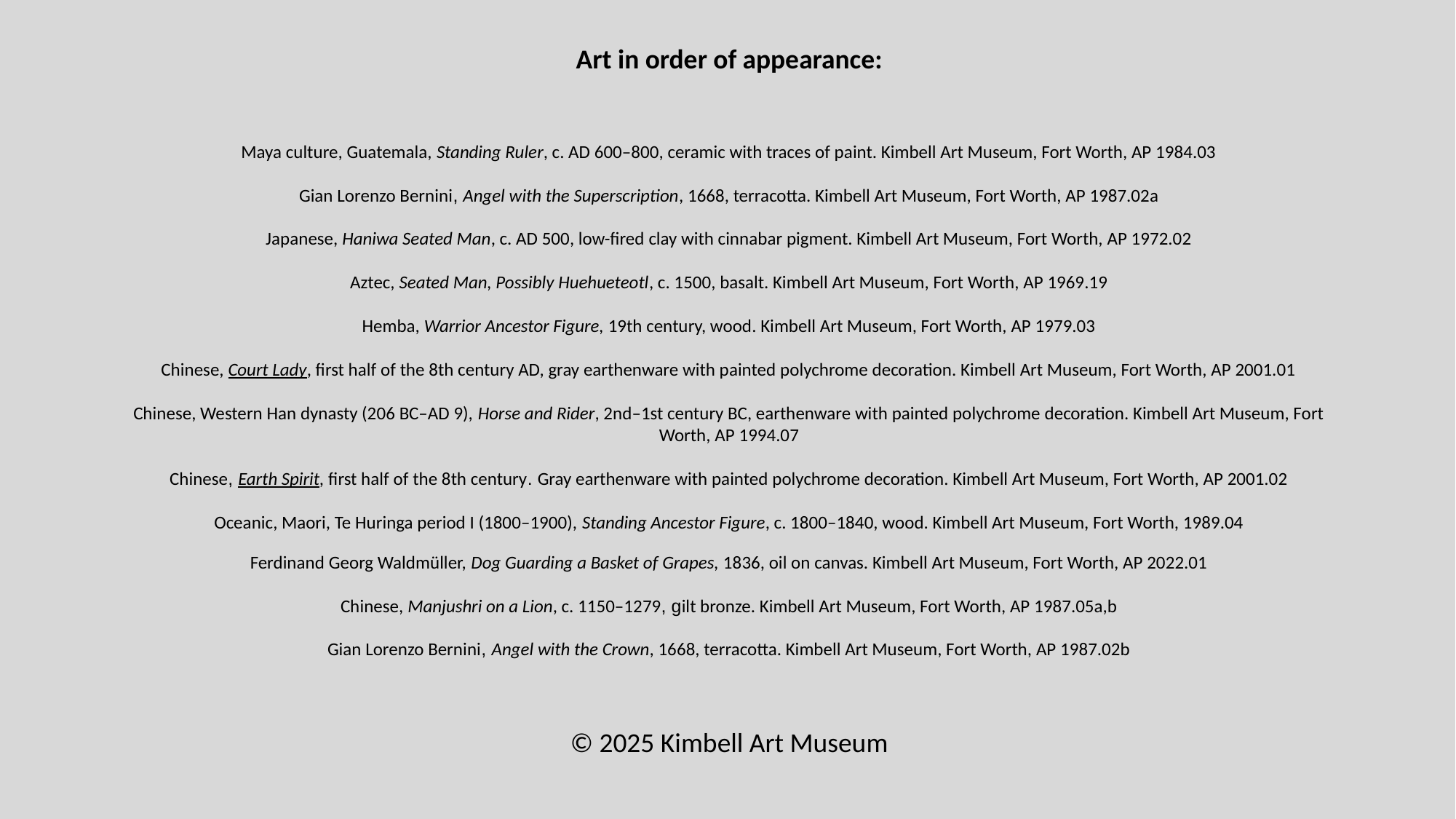

Art in order of appearance:

Maya culture, Guatemala, Standing Ruler, c. AD 600–800, ceramic with traces of paint. Kimbell Art Museum, Fort Worth, AP 1984.03

Gian Lorenzo Bernini, Angel with the Superscription, 1668, terracotta. Kimbell Art Museum, Fort Worth, AP 1987.02a
Japanese, Haniwa Seated Man, c. AD 500, low-fired clay with cinnabar pigment. Kimbell Art Museum, Fort Worth, AP 1972.02

Aztec, Seated Man, Possibly Huehueteotl, c. 1500, basalt. Kimbell Art Museum, Fort Worth, AP 1969.19

Hemba, Warrior Ancestor Figure, 19th century, wood. Kimbell Art Museum, Fort Worth, AP 1979.03

Chinese, Court Lady, first half of the 8th century AD, gray earthenware with painted polychrome decoration. Kimbell Art Museum, Fort Worth, AP 2001.01

Chinese, Western Han dynasty (206 BC–AD 9), Horse and Rider, 2nd–1st century BC, earthenware with painted polychrome decoration. Kimbell Art Museum, Fort Worth, AP 1994.07

Chinese, Earth Spirit, first half of the 8th century. Gray earthenware with painted polychrome decoration. Kimbell Art Museum, Fort Worth, AP 2001.02

Oceanic, Maori, Te Huringa period I (1800–1900), Standing Ancestor Figure, c. 1800–1840, wood. Kimbell Art Museum, Fort Worth, 1989.04

Ferdinand Georg Waldmüller, Dog Guarding a Basket of Grapes, 1836, oil on canvas. Kimbell Art Museum, Fort Worth, AP 2022.01

Chinese, Manjushri on a Lion, c. 1150–1279, gilt bronze. Kimbell Art Museum, Fort Worth, AP 1987.05a,b

Gian Lorenzo Bernini, Angel with the Crown, 1668, terracotta. Kimbell Art Museum, Fort Worth, AP 1987.02b

© 2025 Kimbell Art Museum